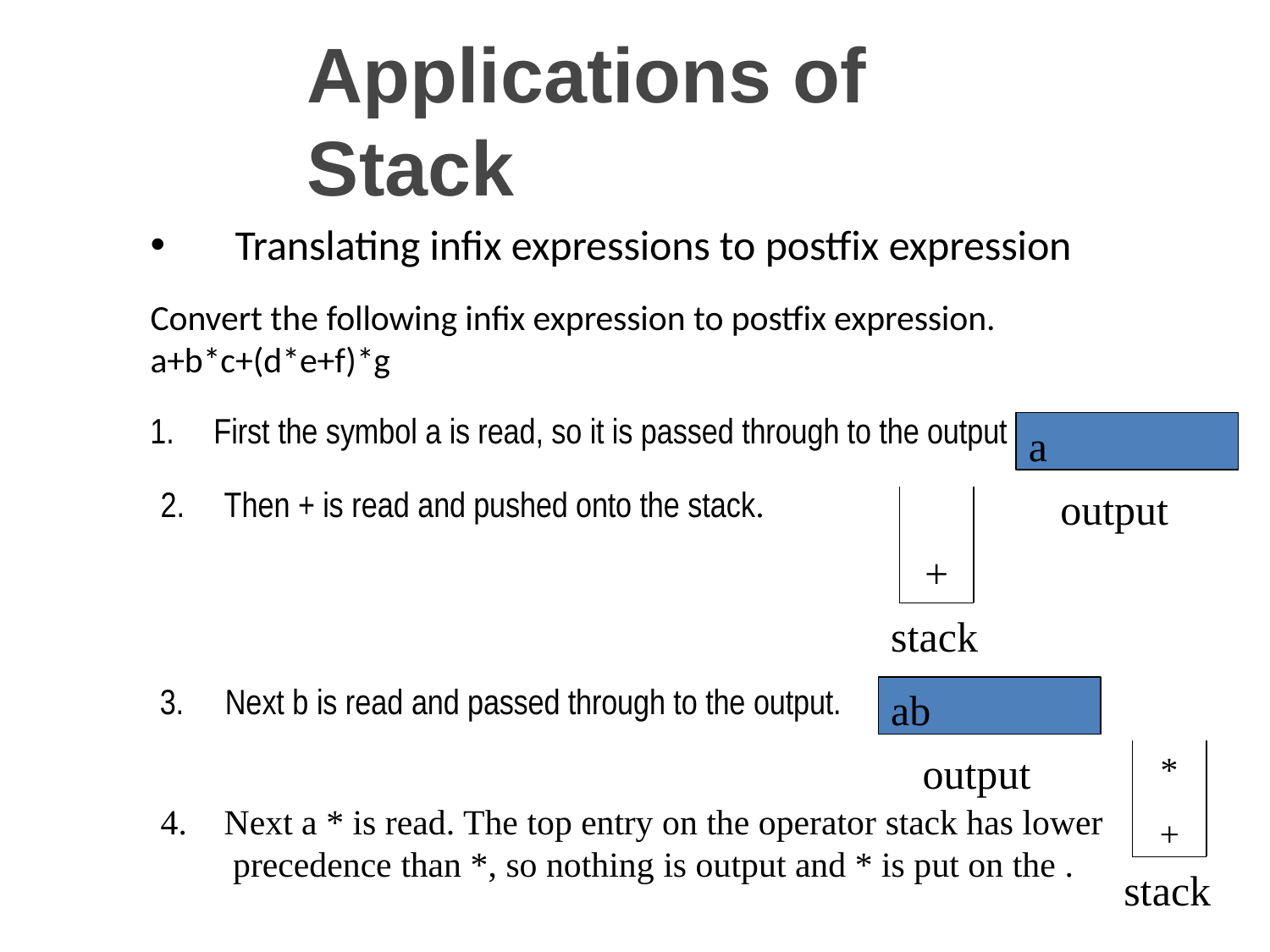

# Applications of Stack
•
Translating infix expressions to postfix expression
Convert the following infix expression to postfix expression.  a+b*c+(d*e+f)*g
First the symbol a is read, so it is passed through to the output
Then + is read and pushed onto the stack.
a
output

+
stack
ab
3.	Next b is read and passed through to the output.

output
4.	Next a * is read. The top entry on the operator stack has lower  precedence than *, so nothing is output and * is put on the .
*
+
stack
SACHIN KHARDE